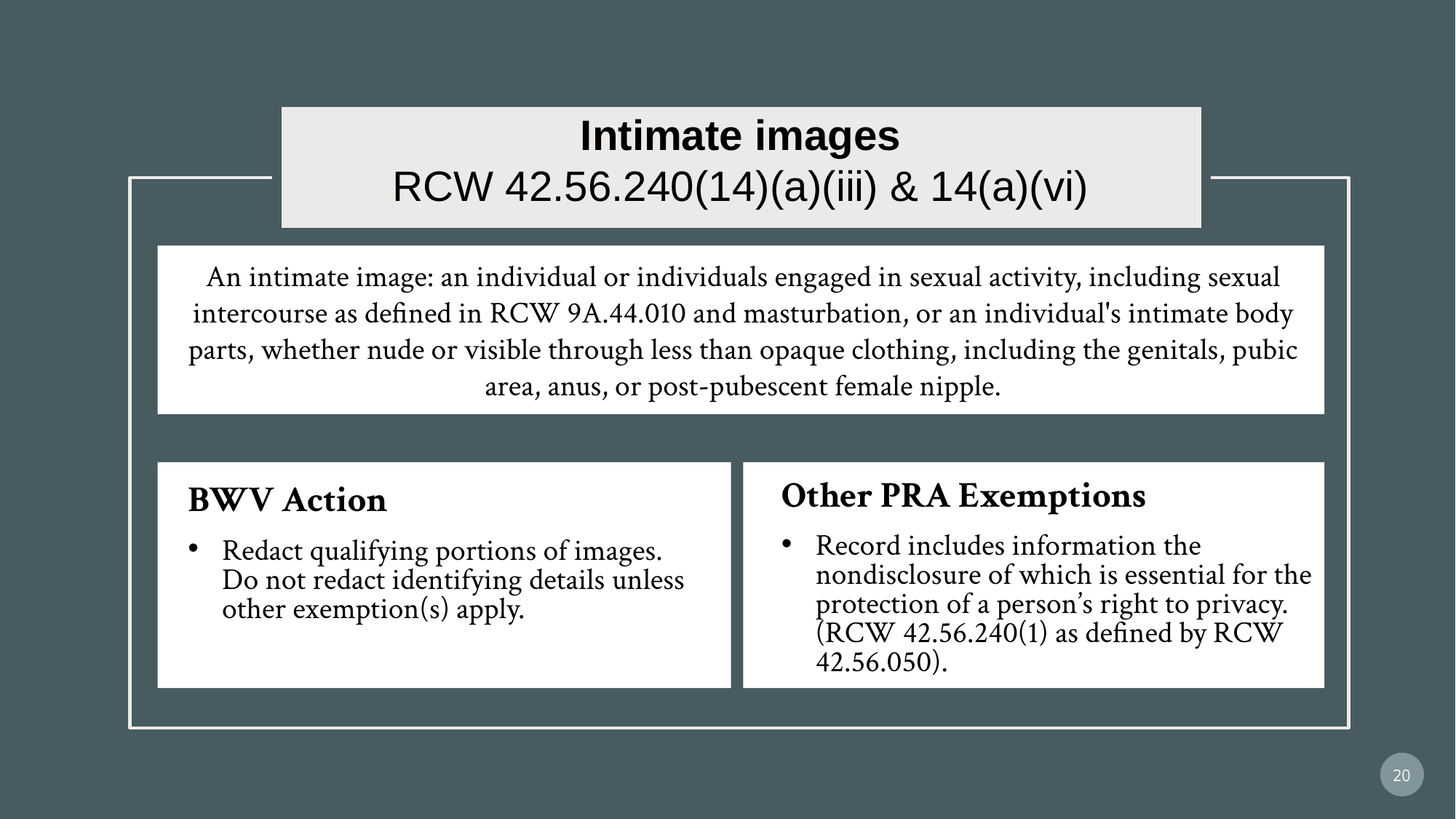

Intimate images
RCW 42.56.240(14)(a)(iii) & 14(a)(vi)

An intimate image: an individual or individuals engaged in sexual activity, including sexual intercourse as defined in RCW 9A.44.010 and masturbation, or an individual's intimate body parts, whether nude or visible through less than opaque clothing, including the genitals, pubic area, anus, or post-pubescent female nipple.

Other PRA Exemptions
Record includes information the nondisclosure of which is essential for the protection of a person’s right to privacy. (RCW 42.56.240(1) as defined by RCW 42.56.050).
BWV Action
Redact qualifying portions of images. Do not redact identifying details unless other exemption(s) apply.
20